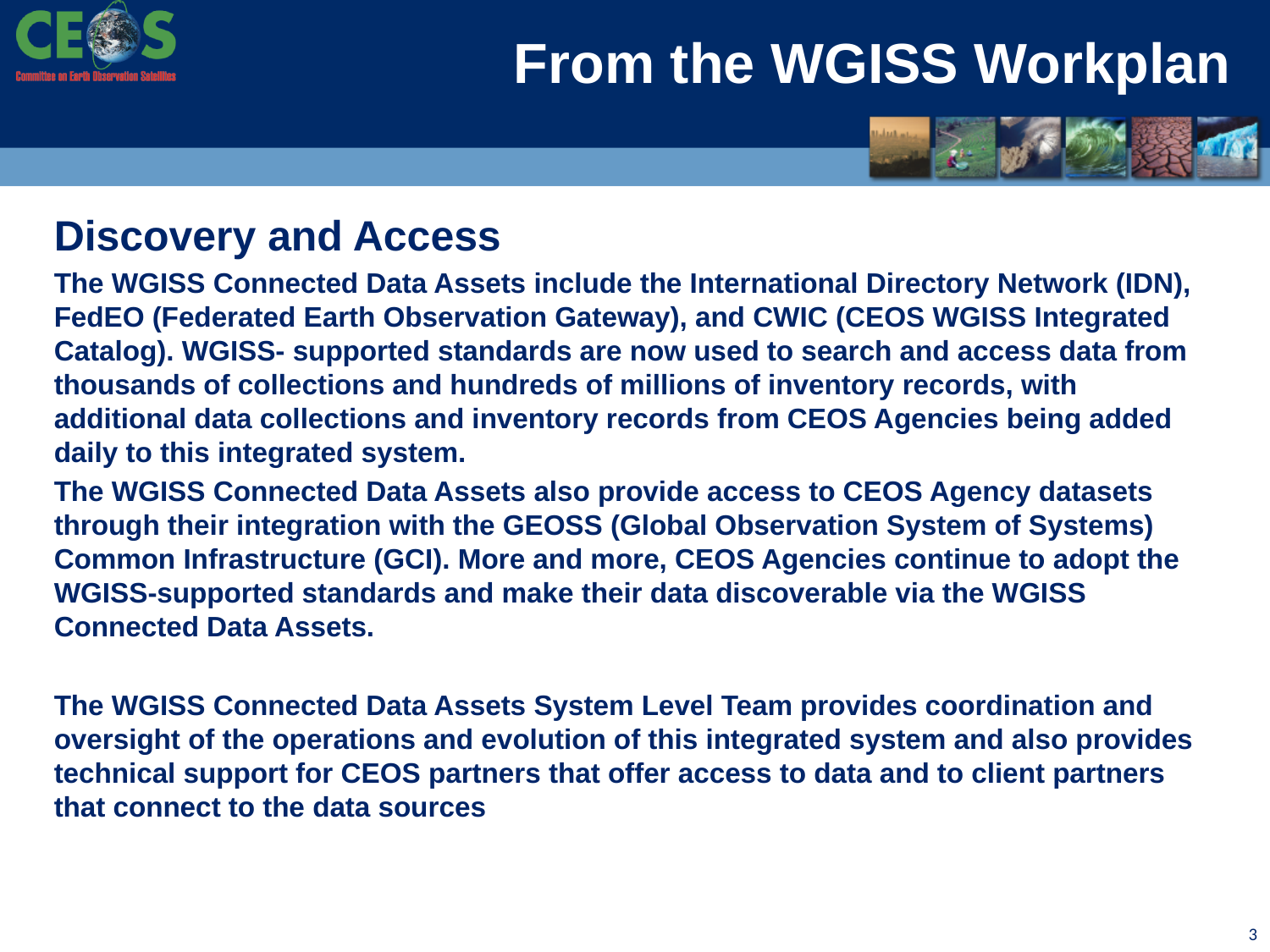

# From the WGISS Workplan
Discovery and Access
The WGISS Connected Data Assets include the International Directory Network (IDN), FedEO (Federated Earth Observation Gateway), and CWIC (CEOS WGISS Integrated Catalog). WGISS- supported standards are now used to search and access data from thousands of collections and hundreds of millions of inventory records, with additional data collections and inventory records from CEOS Agencies being added daily to this integrated system.
The WGISS Connected Data Assets also provide access to CEOS Agency datasets through their integration with the GEOSS (Global Observation System of Systems) Common Infrastructure (GCI). More and more, CEOS Agencies continue to adopt the WGISS-supported standards and make their data discoverable via the WGISS Connected Data Assets.

The WGISS Connected Data Assets System Level Team provides coordination and oversight of the operations and evolution of this integrated system and also provides technical support for CEOS partners that offer access to data and to client partners that connect to the data sources

3